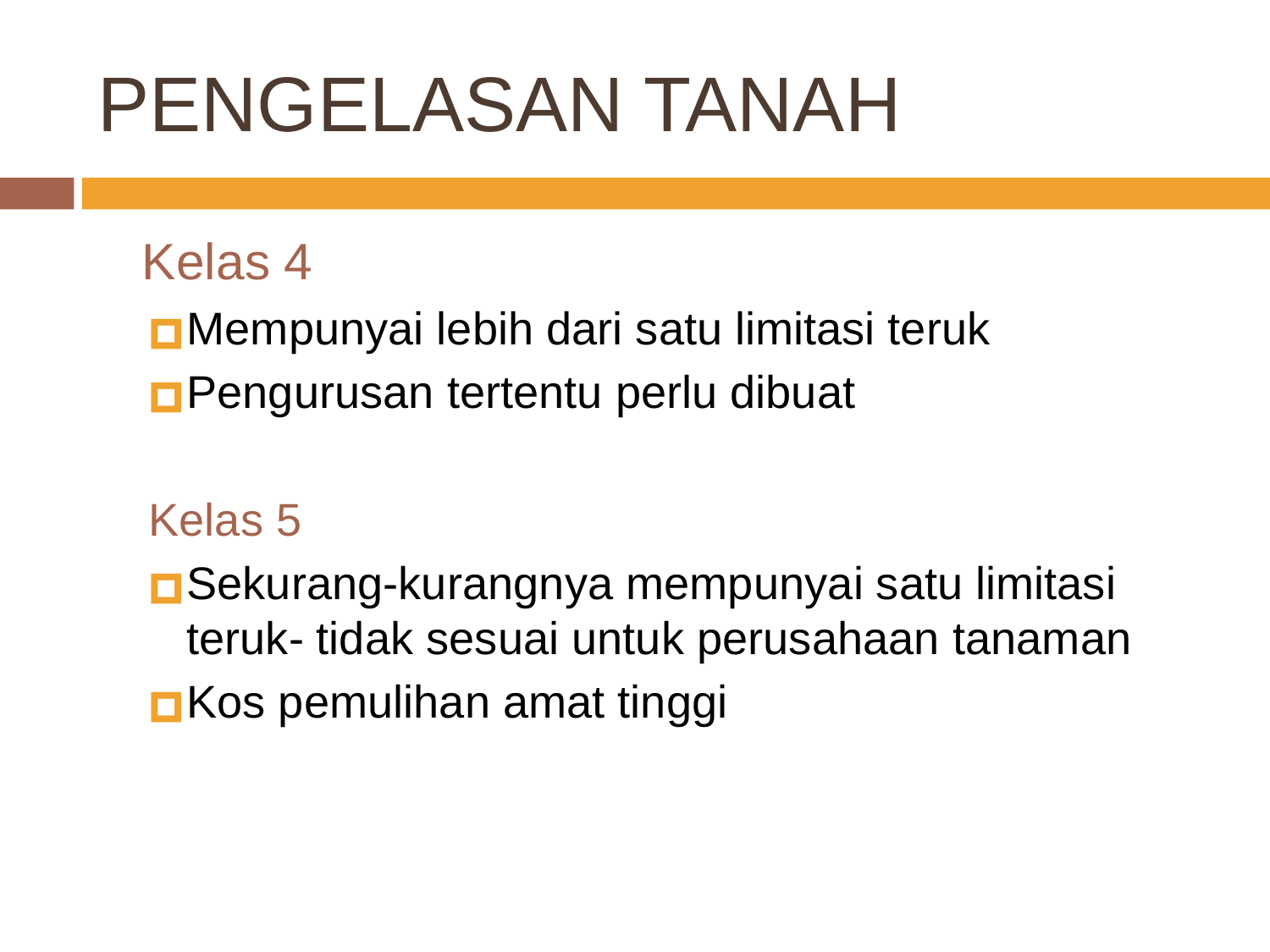

# PENGELASAN TANAH
	Kelas 4
Mempunyai lebih dari satu limitasi teruk
Pengurusan tertentu perlu dibuat

Kelas 5
Sekurang-kurangnya mempunyai satu limitasi teruk- tidak sesuai untuk perusahaan tanaman
Kos pemulihan amat tinggi